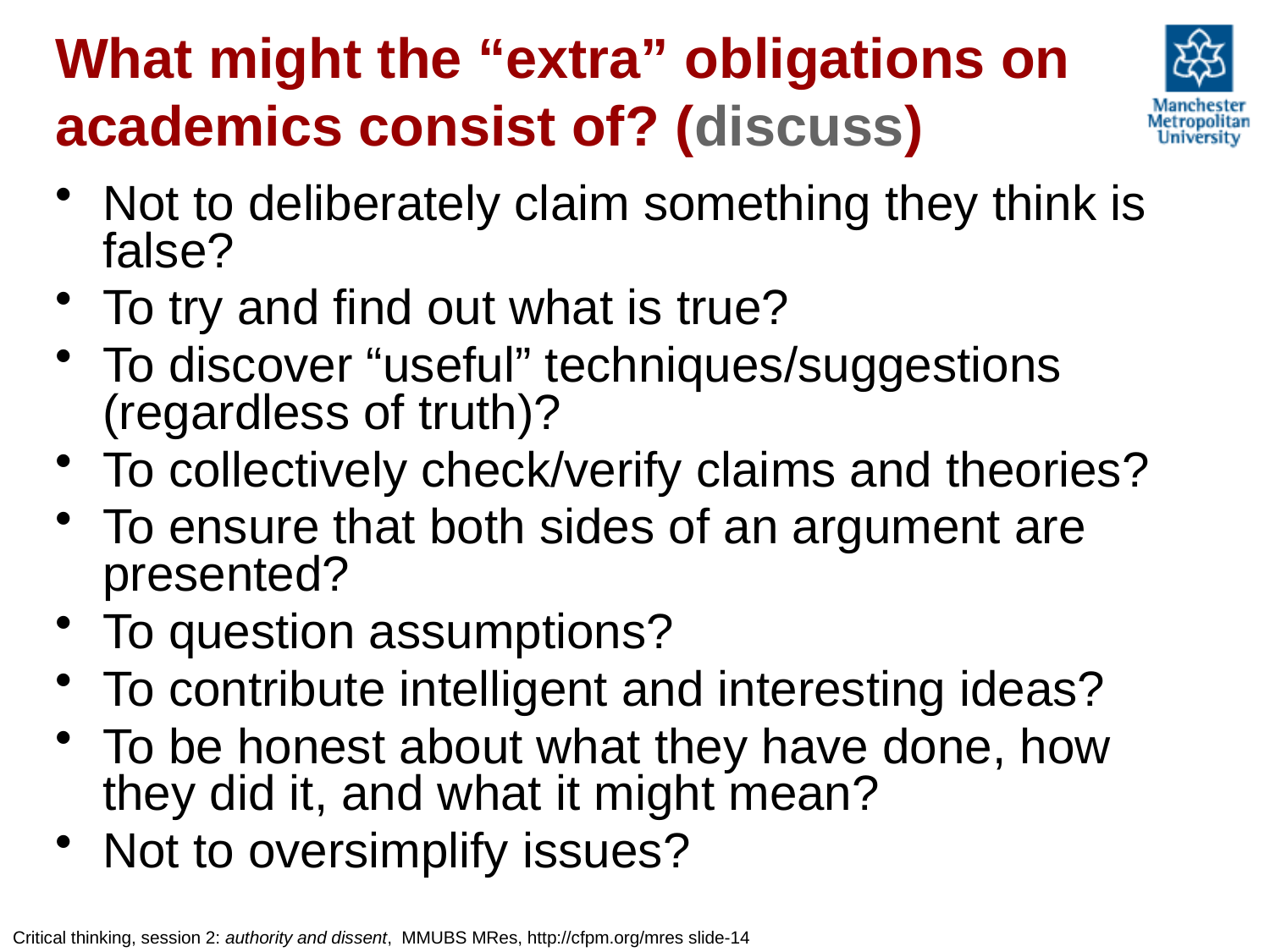

# What might the “extra” obligations on academics consist of? (discuss)
Not to deliberately claim something they think is false?
To try and find out what is true?
To discover “useful” techniques/suggestions (regardless of truth)?
To collectively check/verify claims and theories?
To ensure that both sides of an argument are presented?
To question assumptions?
To contribute intelligent and interesting ideas?
To be honest about what they have done, how they did it, and what it might mean?
Not to oversimplify issues?
Critical thinking, session 2: authority and dissent,  MMUBS MRes, http://cfpm.org/mres slide-14